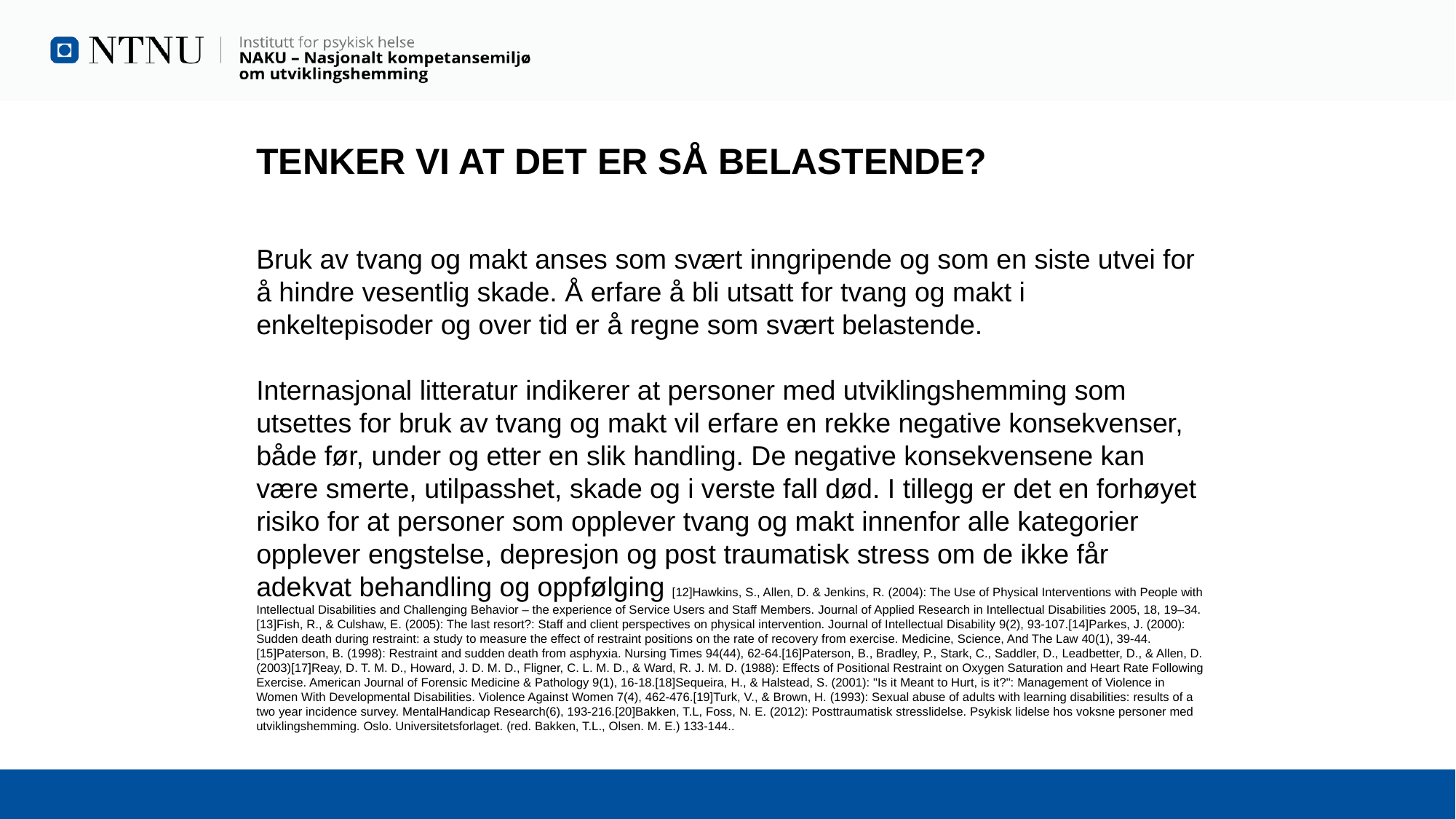

# Tenker vi at det er så belastende?
Bruk av tvang og makt anses som svært inngripende og som en siste utvei for å hindre vesentlig skade. Å erfare å bli utsatt for tvang og makt i enkeltepisoder og over tid er å regne som svært belastende.

Internasjonal litteratur indikerer at personer med utviklingshemming som utsettes for bruk av tvang og makt vil erfare en rekke negative konsekvenser, både før, under og etter en slik handling. De negative konsekvensene kan være smerte, utilpasshet, skade og i verste fall død. I tillegg er det en forhøyet risiko for at personer som opplever tvang og makt innenfor alle kategorier opplever engstelse, depresjon og post traumatisk stress om de ikke får adekvat behandling og oppfølging [12]Hawkins, S., Allen, D. & Jenkins, R. (2004): The Use of Physical Interventions with People with Intellectual Disabilities and Challenging Behavior – the experience of Service Users and Staff Members. Journal of Applied Research in Intellectual Disabilities 2005, 18, 19–34.[13]Fish, R., & Culshaw, E. (2005): The last resort?: Staff and client perspectives on physical intervention. Journal of Intellectual Disability 9(2), 93-107.[14]Parkes, J. (2000): Sudden death during restraint: a study to measure the effect of restraint positions on the rate of recovery from exercise. Medicine, Science, And The Law 40(1), 39-44.[15]Paterson, B. (1998): Restraint and sudden death from asphyxia. Nursing Times 94(44), 62-64.[16]Paterson, B., Bradley, P., Stark, C., Saddler, D., Leadbetter, D., & Allen, D. (2003)[17]Reay, D. T. M. D., Howard, J. D. M. D., Fligner, C. L. M. D., & Ward, R. J. M. D. (1988): Effects of Positional Restraint on Oxygen Saturation and Heart Rate Following Exercise. American Journal of Forensic Medicine & Pathology 9(1), 16-18.[18]Sequeira, H., & Halstead, S. (2001): "Is it Meant to Hurt, is it?": Management of Violence in Women With Developmental Disabilities. Violence Against Women 7(4), 462-476.[19]Turk, V., & Brown, H. (1993): Sexual abuse of adults with learning disabilities: results of a two year incidence survey. MentalHandicap Research(6), 193-216.[20]Bakken, T.L, Foss, N. E. (2012): Posttraumatisk stresslidelse. Psykisk lidelse hos voksne personer med utviklingshemming. Oslo. Universitetsforlaget. (red. Bakken, T.L., Olsen. M. E.) 133-144..